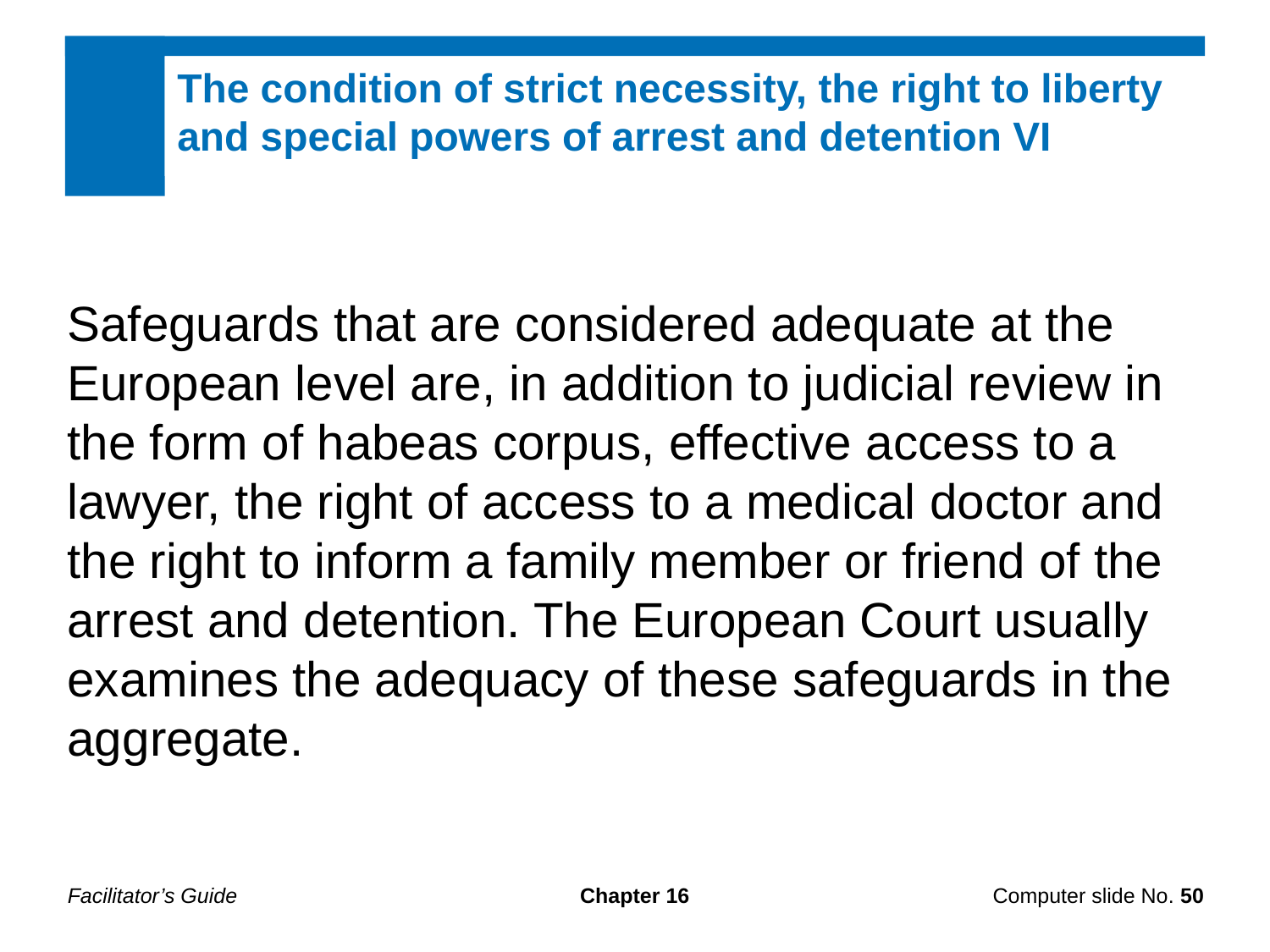

The condition of strict necessity, the right to liberty and special powers of arrest and detention VI
Safeguards that are considered adequate at the European level are, in addition to judicial review in the form of habeas corpus, effective access to a lawyer, the right of access to a medical doctor and the right to inform a family member or friend of the arrest and detention. The European Court usually examines the adequacy of these safeguards in the aggregate.
Facilitator’s Guide
Chapter 16
Computer slide No. 50